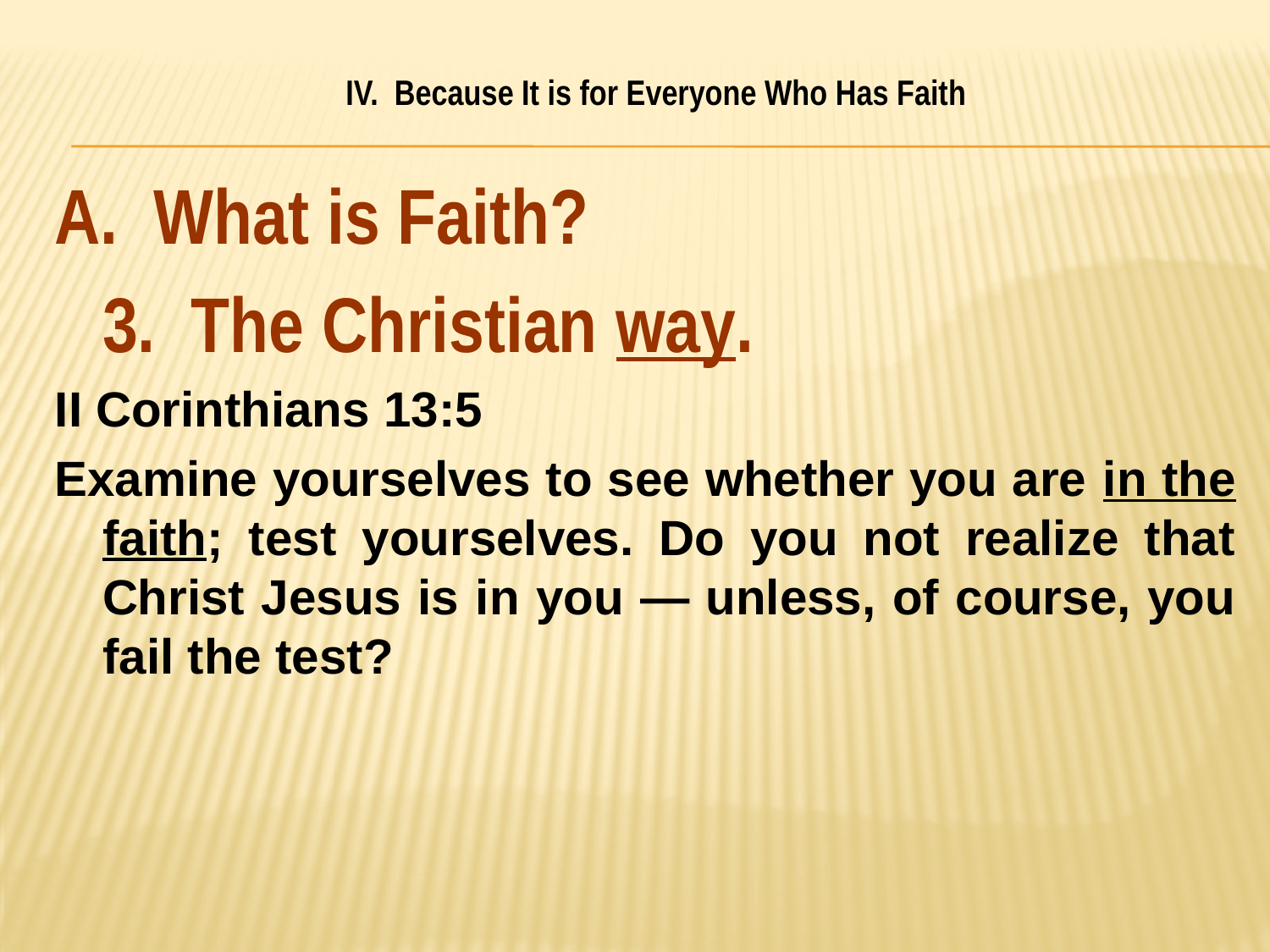

# IV.  Because It is for Everyone Who Has Faith
A.  What is Faith?
	3.  The Christian way.
II Corinthians 13:5
Examine yourselves to see whether you are in the faith; test yourselves. Do you not realize that Christ Jesus is in you — unless, of course, you fail the test?